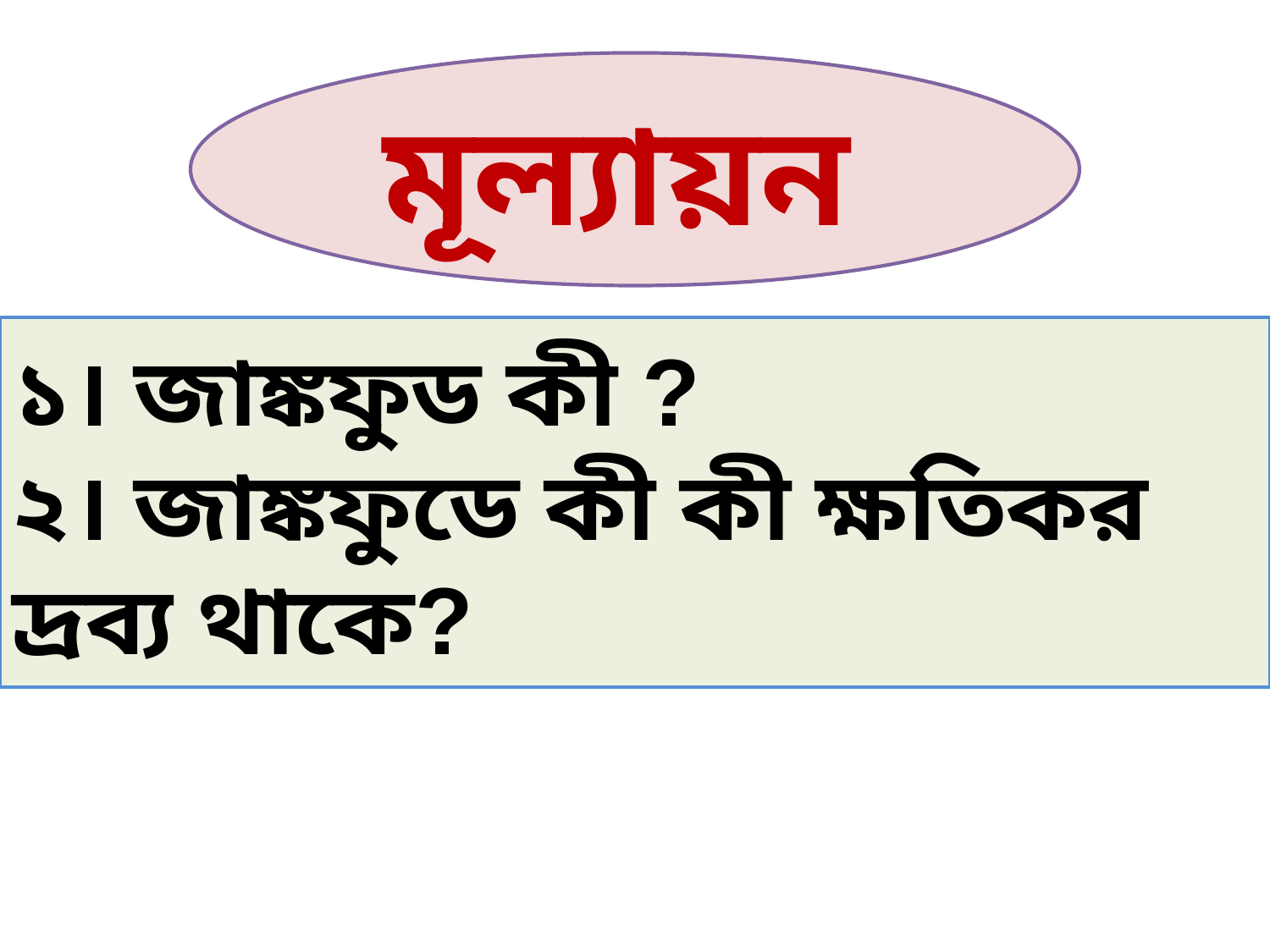

মূল্যায়ন
১। জাঙ্কফুড কী ?
২। জাঙ্কফুডে কী কী ক্ষতিকর দ্রব্য থাকে?